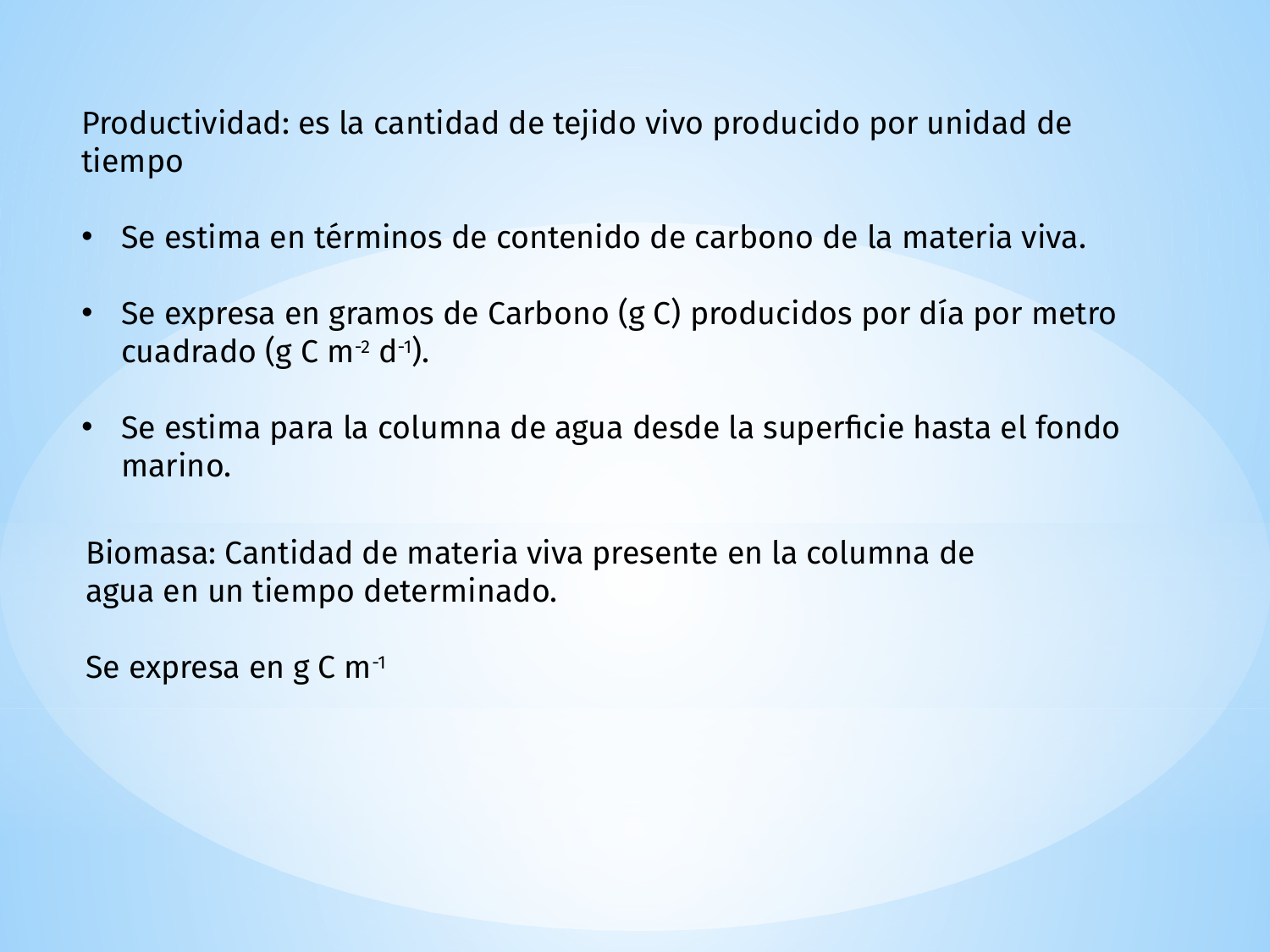

Productividad: es la cantidad de tejido vivo producido por unidad de tiempo

Se estima en términos de contenido de carbono de la materia viva.

Se expresa en gramos de Carbono (g C) producidos por día por metro cuadrado (g C m-2 d-1).

Se estima para la columna de agua desde la superficie hasta el fondo marino.
Biomasa: Cantidad de materia viva presente en la columna de agua en un tiempo determinado.

Se expresa en g C m-1